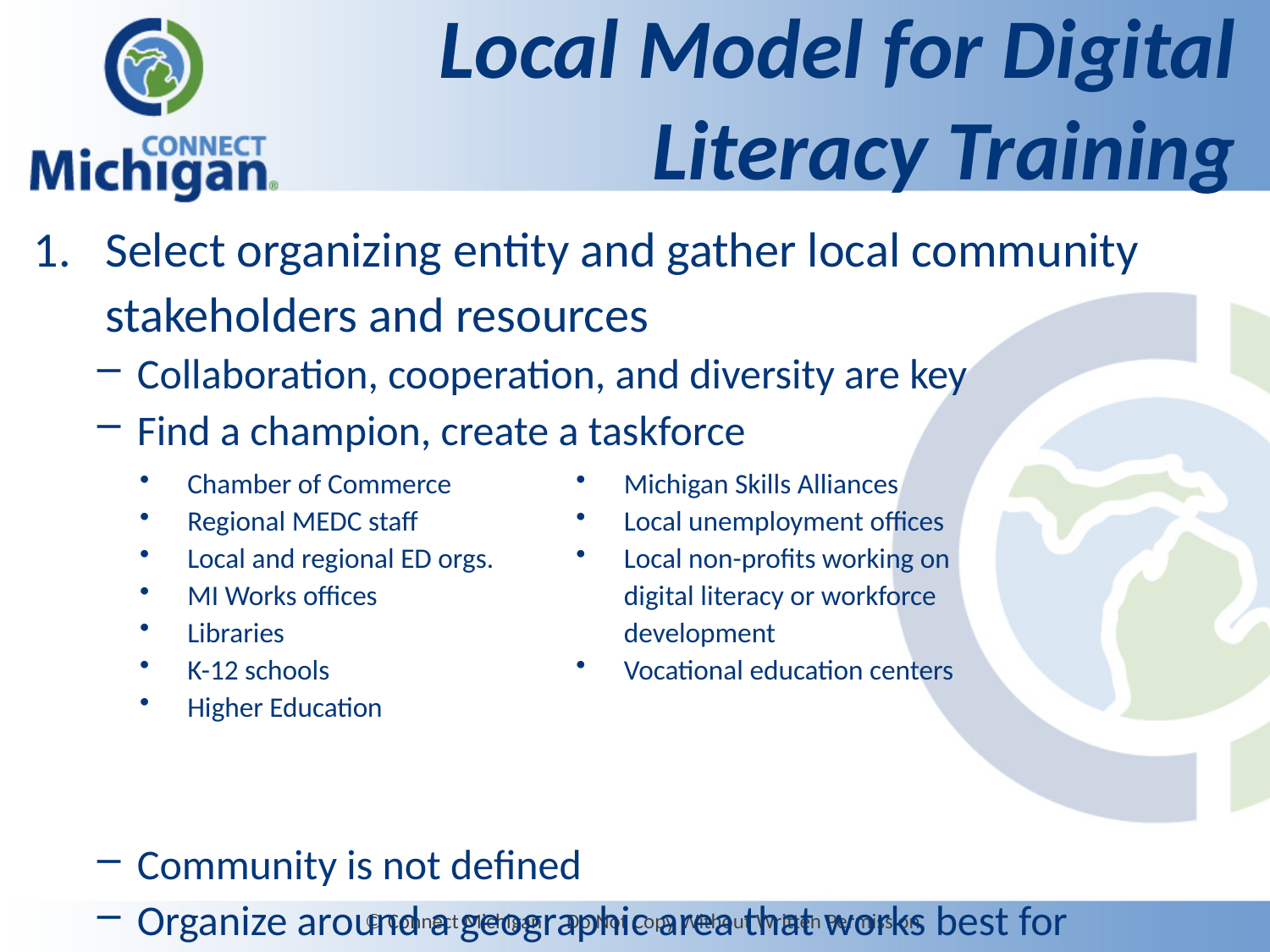

# Local Model for Digital Literacy Training
Select organizing entity and gather local community stakeholders and resources
Collaboration, cooperation, and diversity are key
Find a champion, create a taskforce

Community is not defined
Organize around a geographic area that works best for stakeholders involved
Chamber of Commerce
Regional MEDC staff
Local and regional ED orgs.
MI Works offices
Libraries
K-12 schools
Higher Education
Michigan Skills Alliances
Local unemployment offices
Local non-profits working on digital literacy or workforce development
Vocational education centers
© Connect Michigan     Do Not Copy Without Written Permission